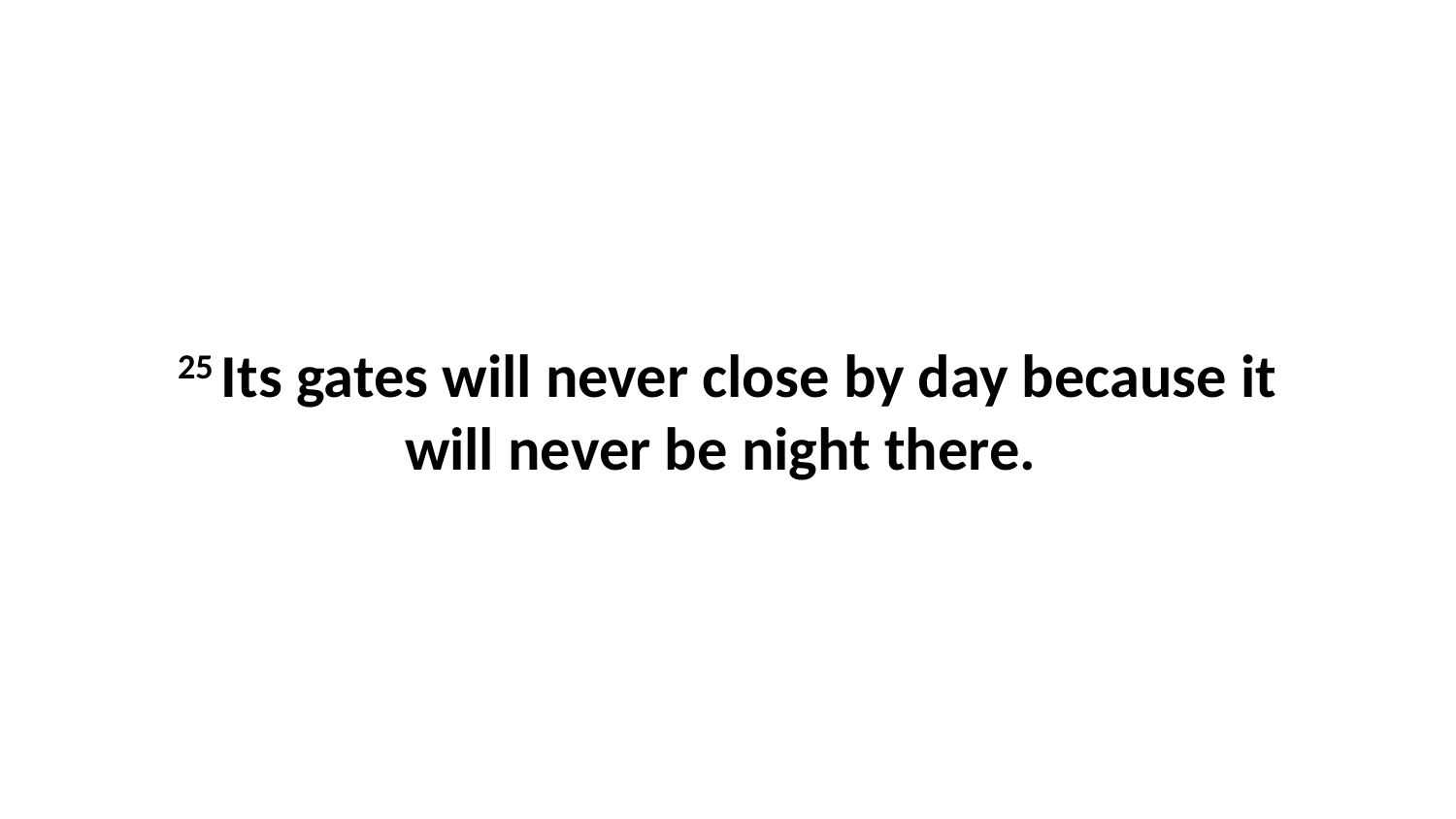

25 Its gates will never close by day because it will never be night there.